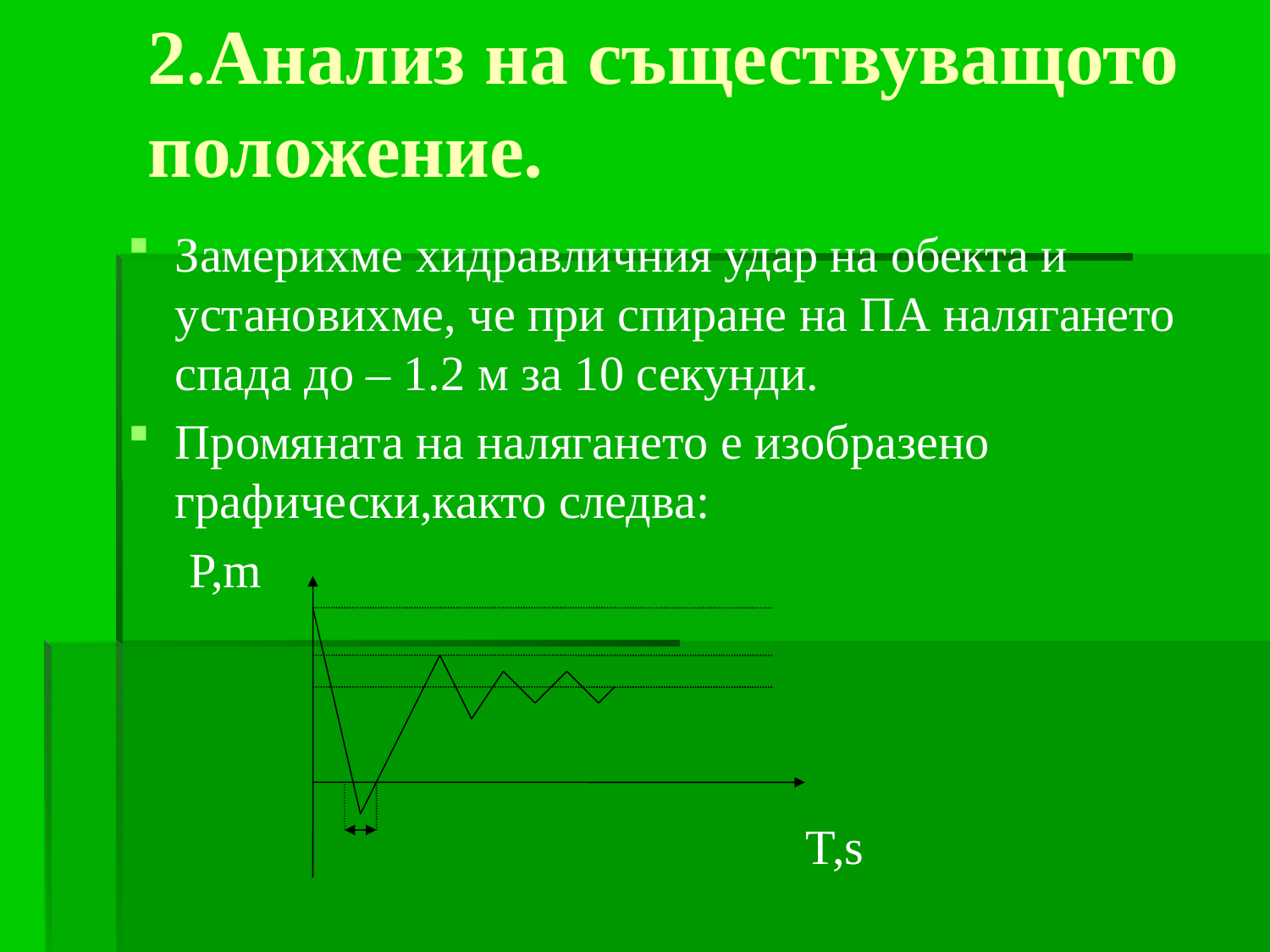

# 2.Анализ на съществуващото положение.
Замерихме хидравличния удар на обекта и установихме, че при спиране на ПА налягането спада до – 1.2 м за 10 секунди.
Промяната на налягането е изобразено графически,както следва:
     P,m

					          T,s